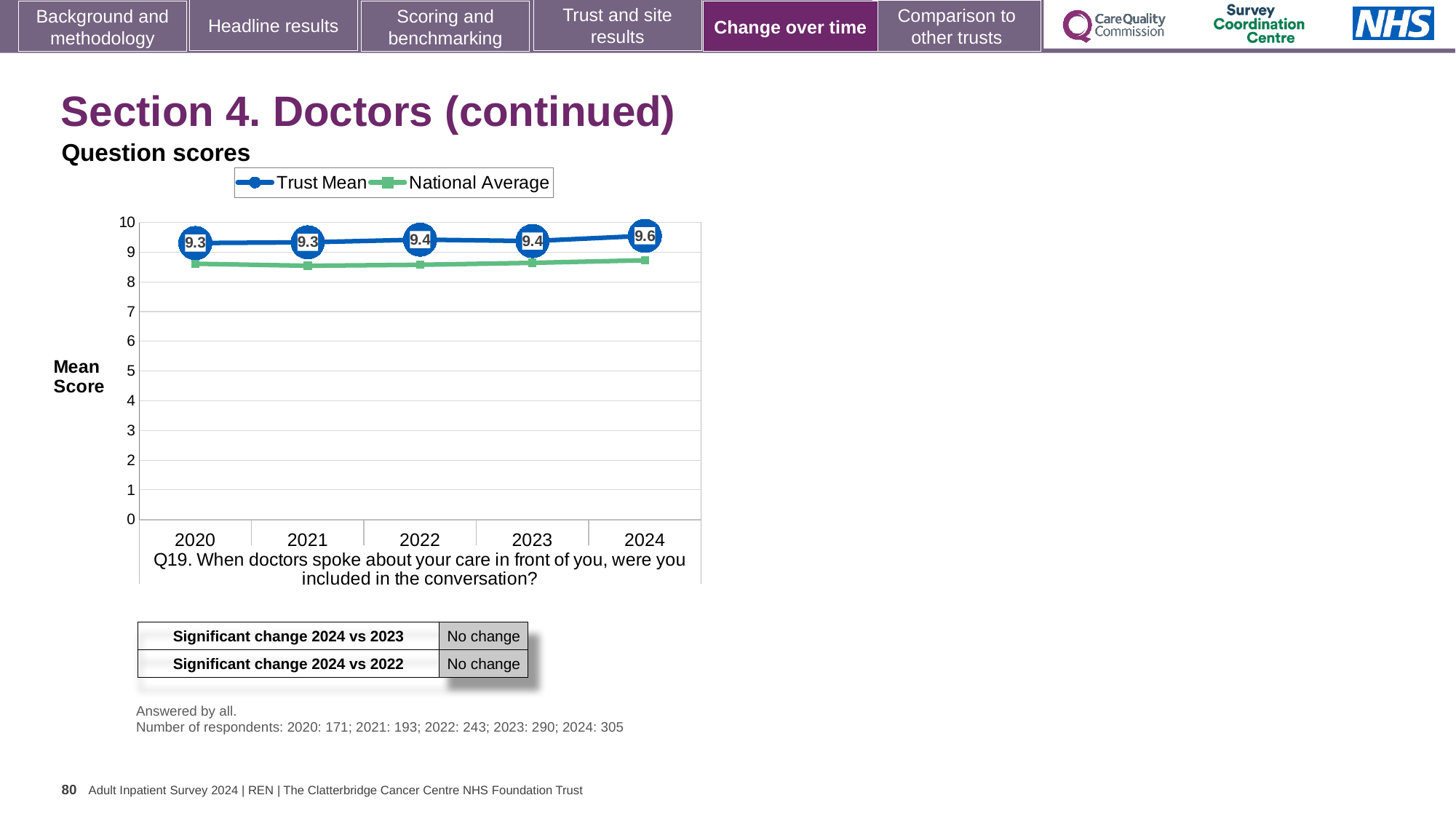

# Section 4. Doctors (continued)
Question scores

### Chart

| Category | Trust Mean | National Average |
|---|---|---|
| 2020 | 9.307310507644267 | 8.609712905216018 |
| 2021 | 9.332117655644991 | 8.541869177908548 |
| 2022 | 9.421958218290369 | 8.575082069943644 |
| 2023 | 9.374289869775225 | 8.641430583880739 |
| 2024 | 9.551180149093877 | 8.727549776752475 |
| Significant change 2024 vs 2023 | No change |
| --- | --- |
| Significant change 2024 vs 2022 | No change |
Answered by all.
Number of respondents: 2020: 171; 2021: 193; 2022: 243; 2023: 290; 2024: 305

80